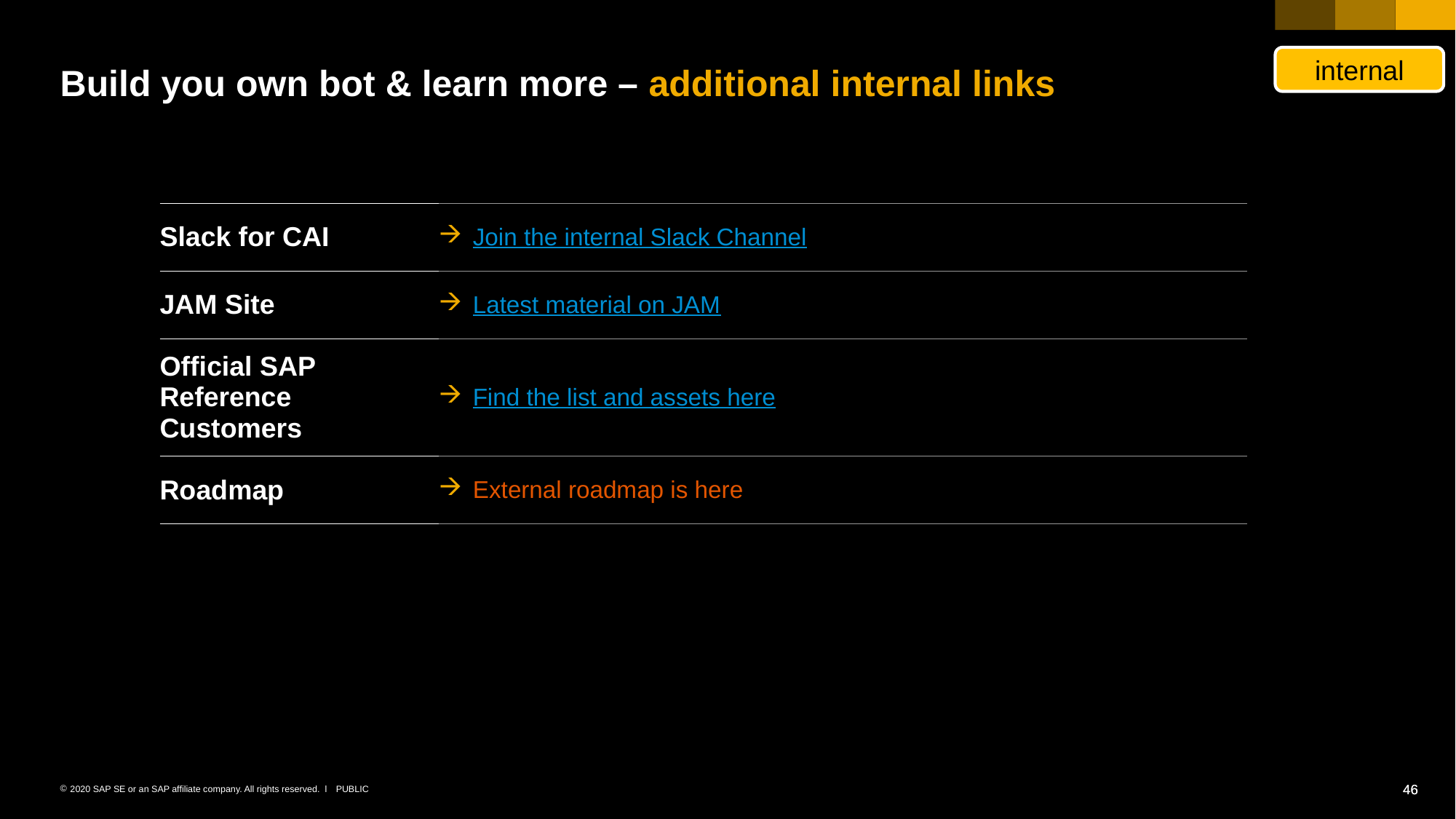

internal
# Build you own bot & learn more – additional internal links
| Slack for CAI | Join the internal Slack Channel |
| --- | --- |
| JAM Site | Latest material on JAM |
| Official SAP Reference Customers | Find the list and assets here |
| Roadmap | External roadmap is here |